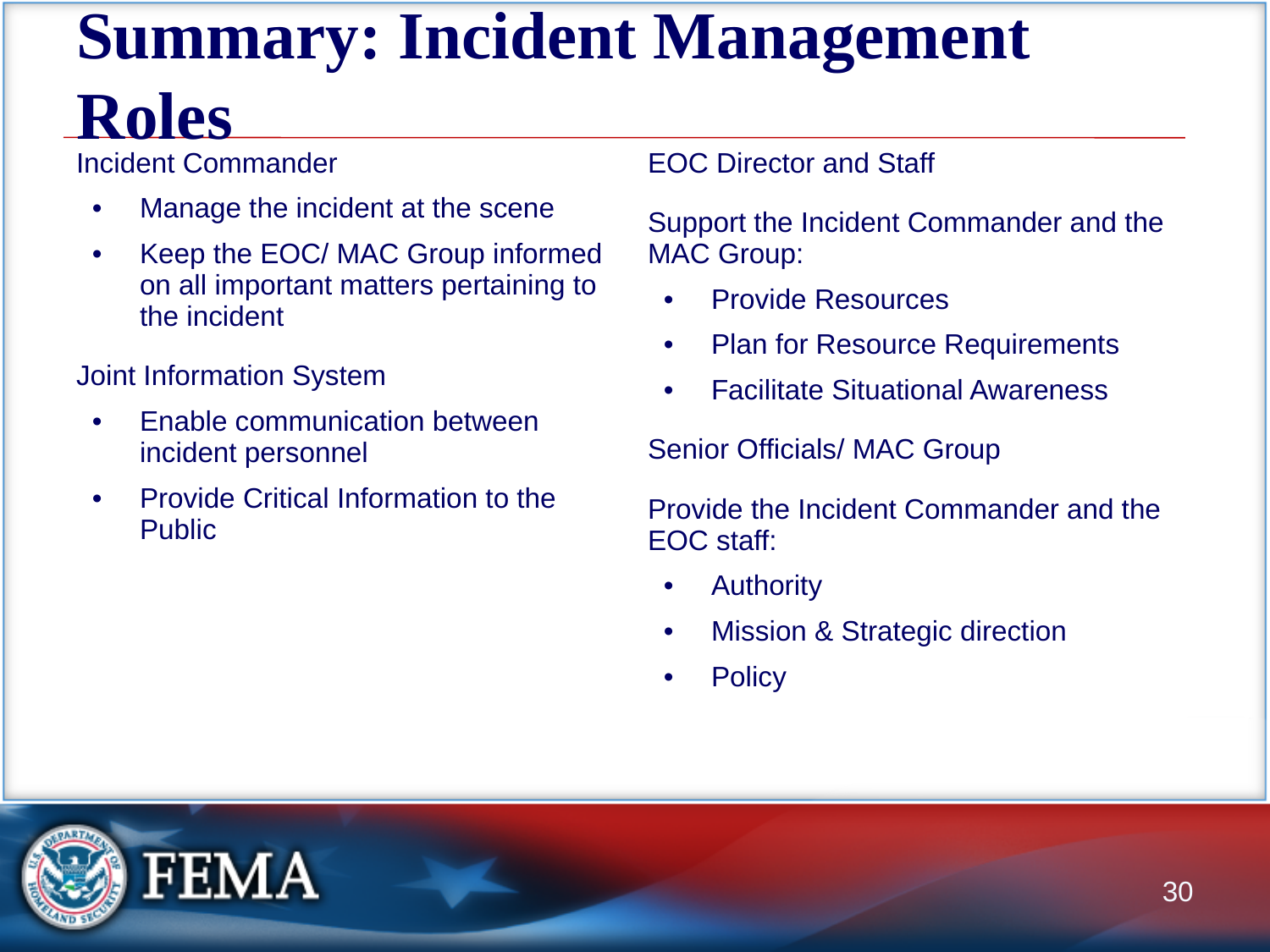

# Summary: Incident Management Roles
| Incident Commander Manage the incident at the scene Keep the EOC/ MAC Group informed on all important matters pertaining to the incident Joint Information System Enable communication between incident personnel Provide Critical Information to the Public | EOC Director and Staff Support the Incident Commander and the MAC Group: Provide Resources Plan for Resource Requirements Facilitate Situational Awareness Senior Officials/ MAC Group Provide the Incident Commander and the EOC staff: Authority Mission & Strategic direction Policy |
| --- | --- |
30